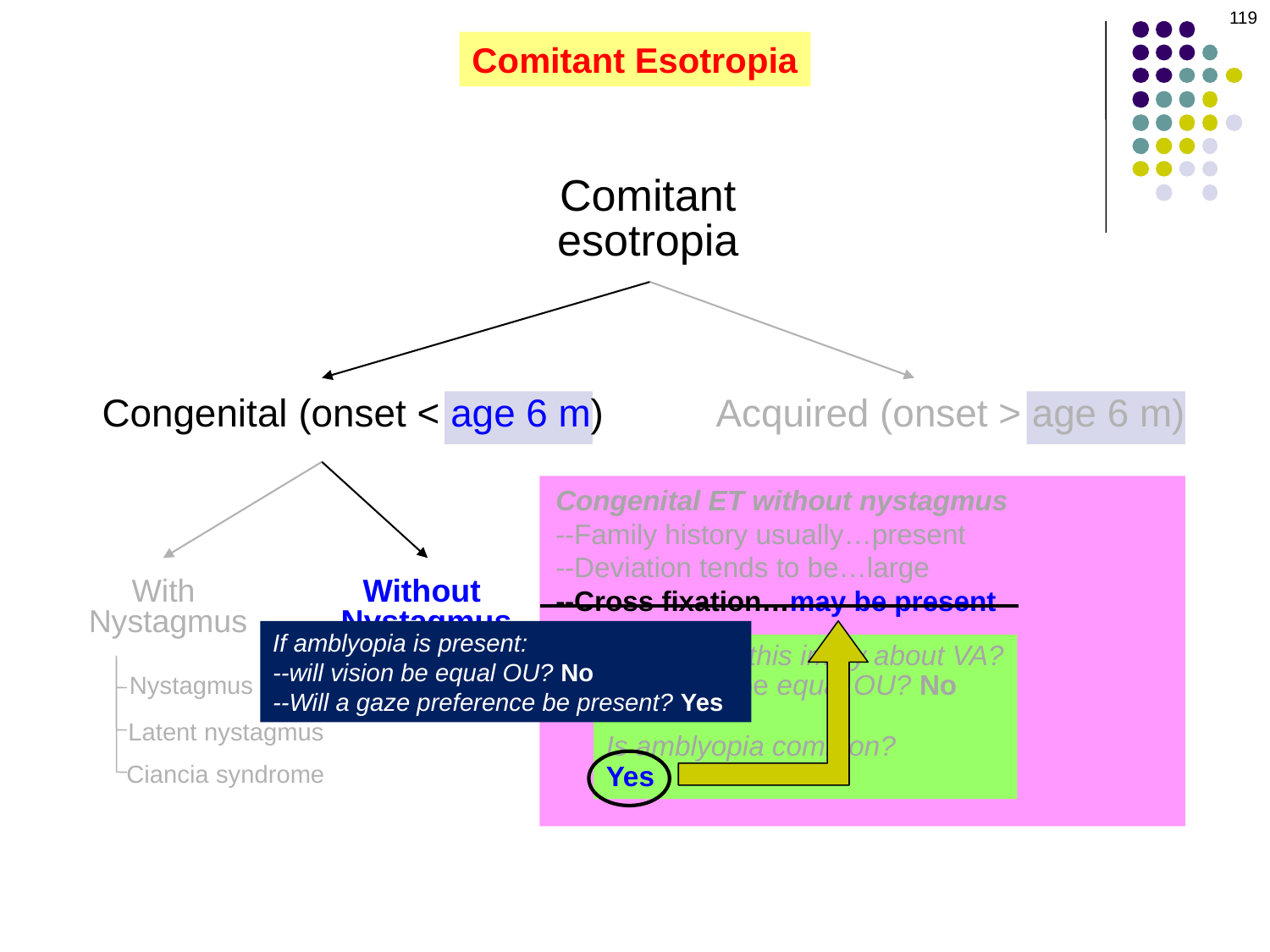

119
#
Comitant Esotropia
Comitant
esotropia

Congenital (onset < age 6 m)
Acquired (onset > age 6 m)

Congenital ET without nystagmus
--Family history usually…present
--Deviation tends to be…large
--Cross fixation…may be present
--2/3 with concomitant…DVD and IO overaction
Management:
  --Prescribe full…cycloplegic refraction
  --Perform bilateral…MR recession
    --Best if by age…24 months
  --If IO overaction present, consider…weakening
With
Nystagmus
Without
Nystagmus
Accommodative
If amblyopia is present:
--will vision be equal OU? No
--Will a gaze preference be present? Yes

What does this imply about VA?
It tends to be equal OU? No

Is amblyopia common?
Yes

Nystagmus blockage syndrome

Latent nystagmus

Ciancia syndrome